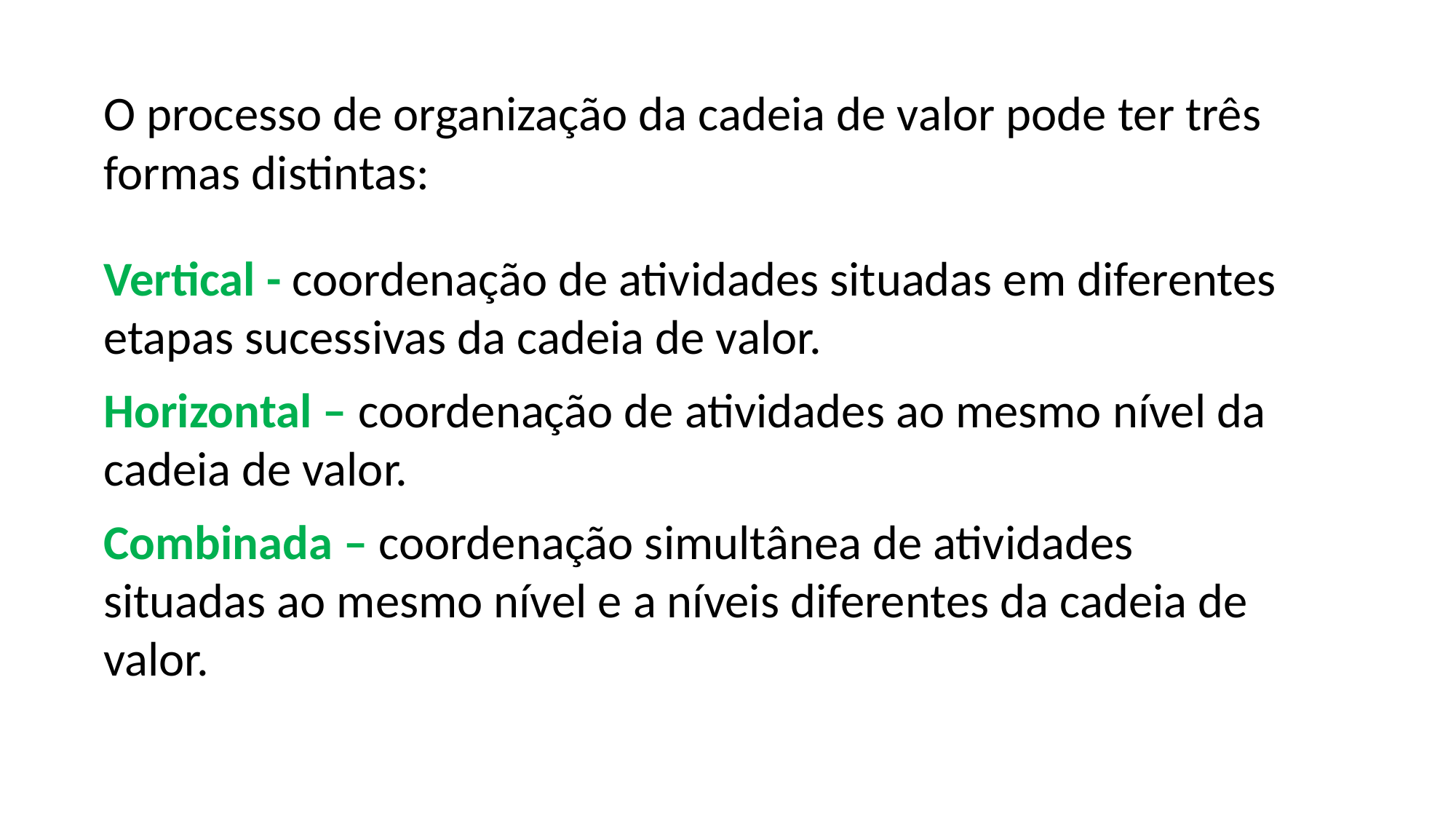

O processo de organização da cadeia de valor pode ter três formas distintas:

Vertical - coordenação de atividades situadas em diferentes etapas sucessivas da cadeia de valor.
Horizontal – coordenação de atividades ao mesmo nível da cadeia de valor.
Combinada – coordenação simultânea de atividades situadas ao mesmo nível e a níveis diferentes da cadeia de valor.